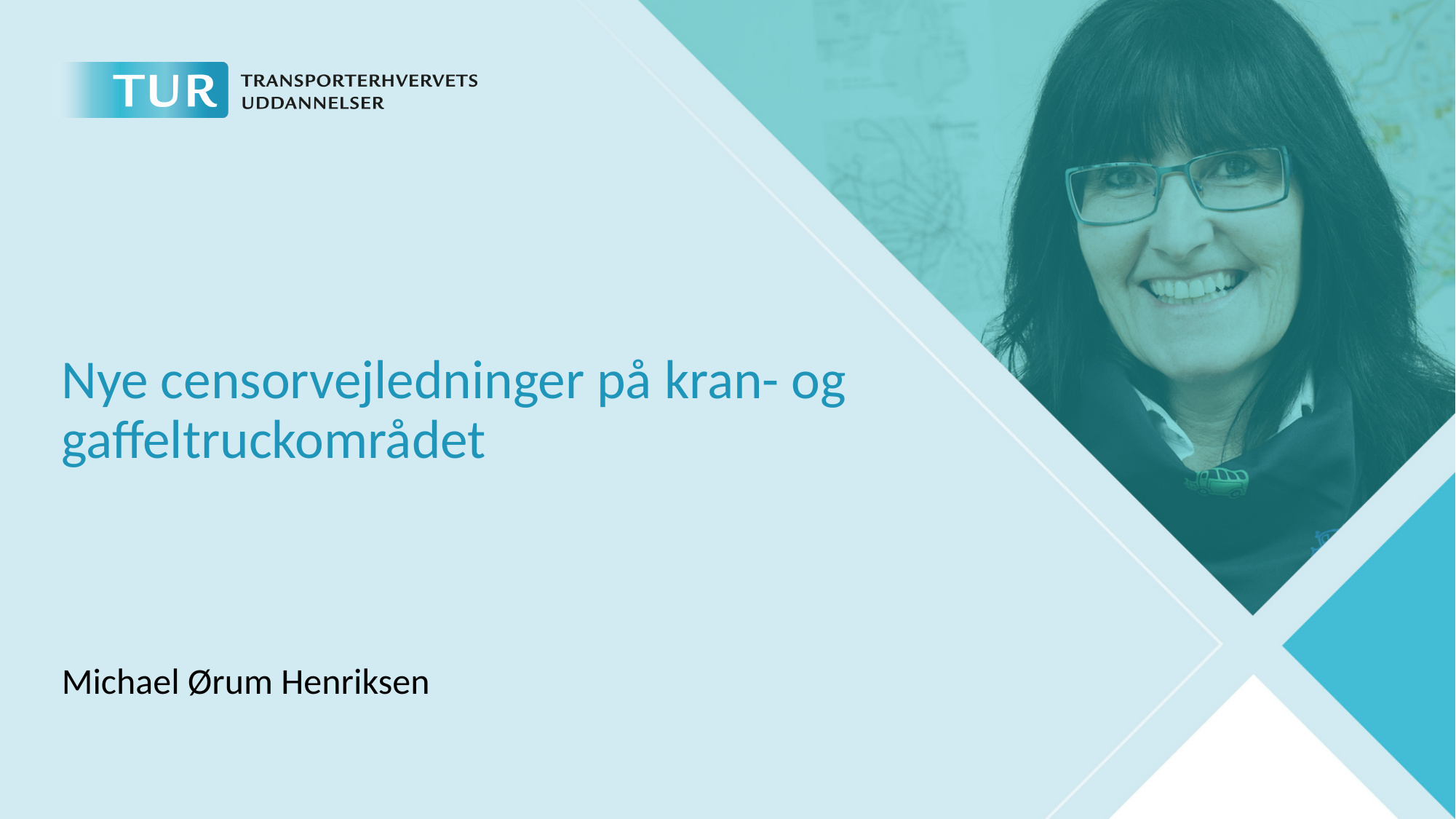

# Nye censorvejledninger på kran- og gaffeltruckområdet
Michael Ørum Henriksen